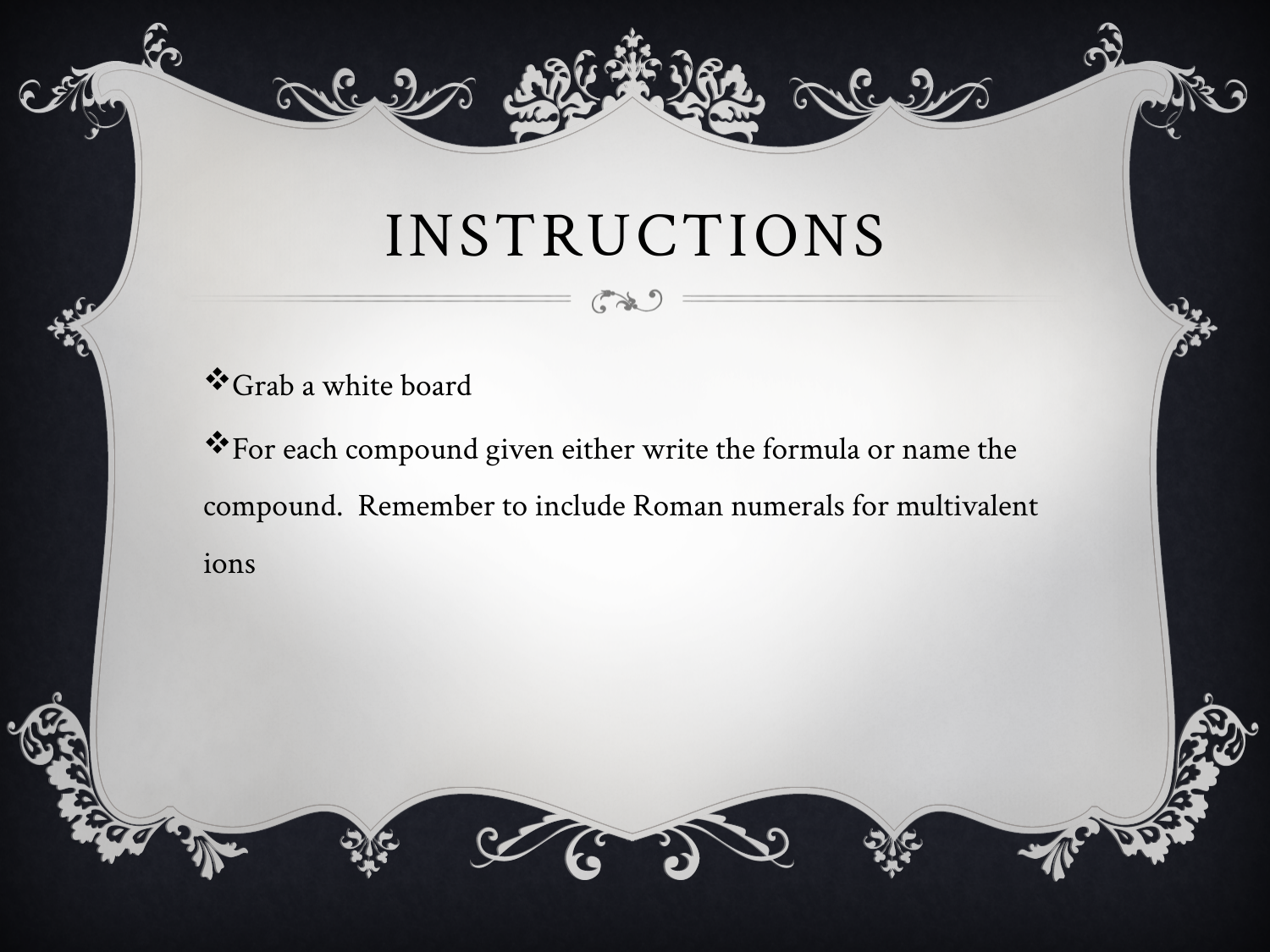

# Instructions
Grab a white board
For each compound given either write the formula or name the compound.  Remember to include Roman numerals for multivalent ions